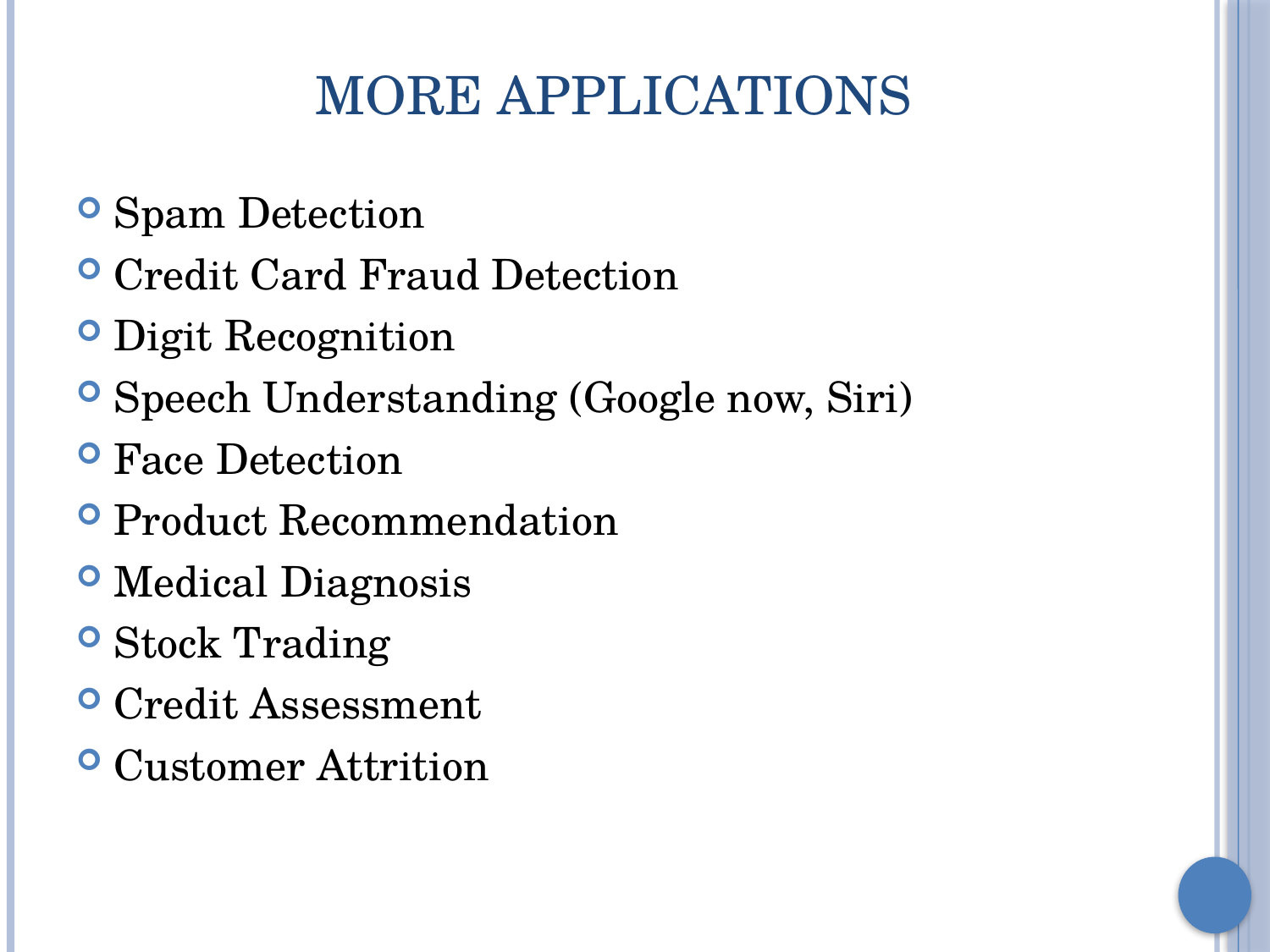

# More Applications
Spam Detection
Credit Card Fraud Detection
Digit Recognition
Speech Understanding (Google now, Siri)
Face Detection
Product Recommendation
Medical Diagnosis
Stock Trading
Credit Assessment
Customer Attrition